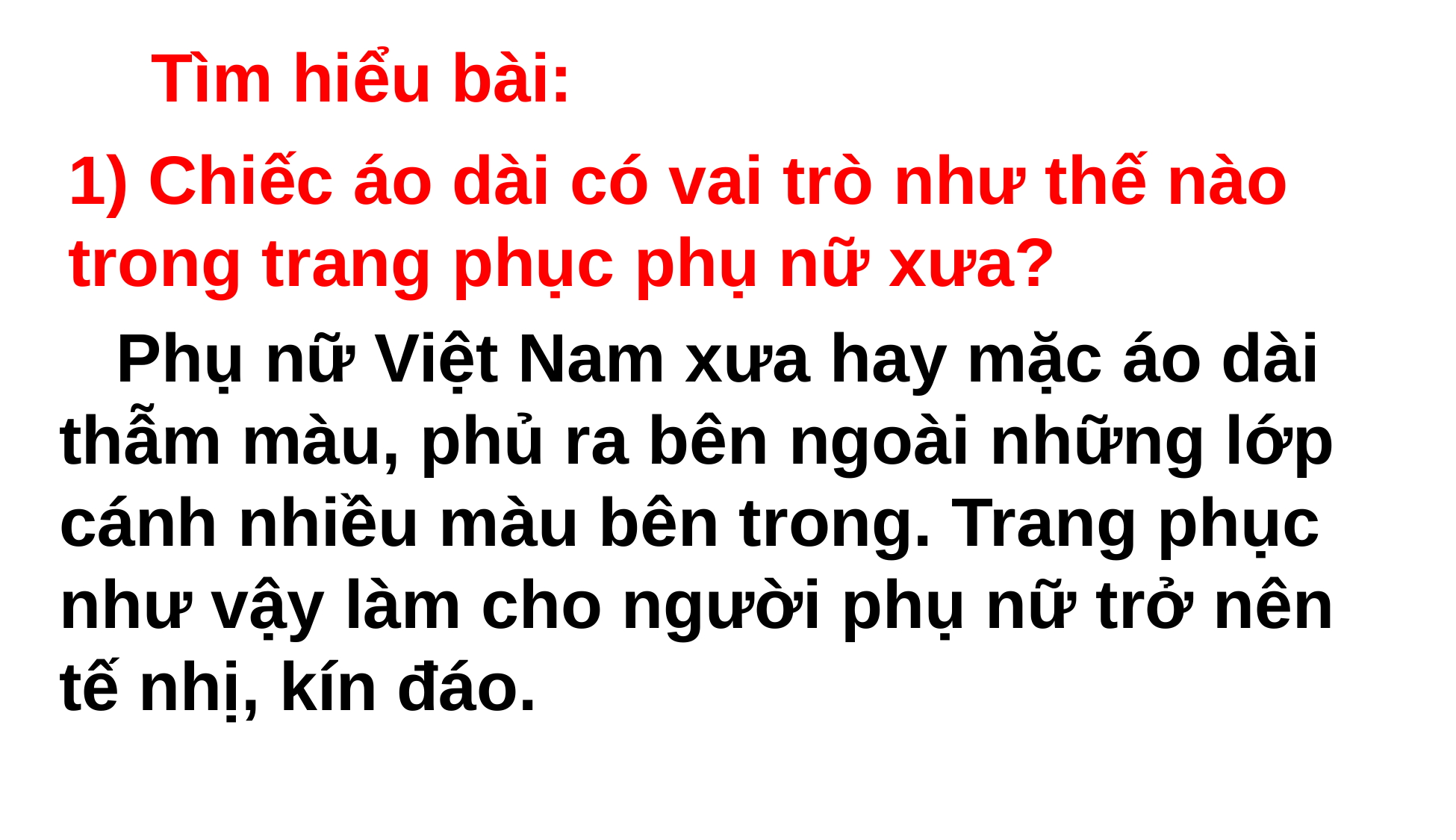

Tìm hiểu bài:
1) Chiếc áo dài có vai trò như thế nào trong trang phục phụ nữ xưa?
   Phụ nữ Việt Nam xưa hay mặc áo dài thẫm màu, phủ ra bên ngoài những lớp cánh nhiều màu bên trong. Trang phục như vậy làm cho người phụ nữ trở nên tế nhị, kín đáo.